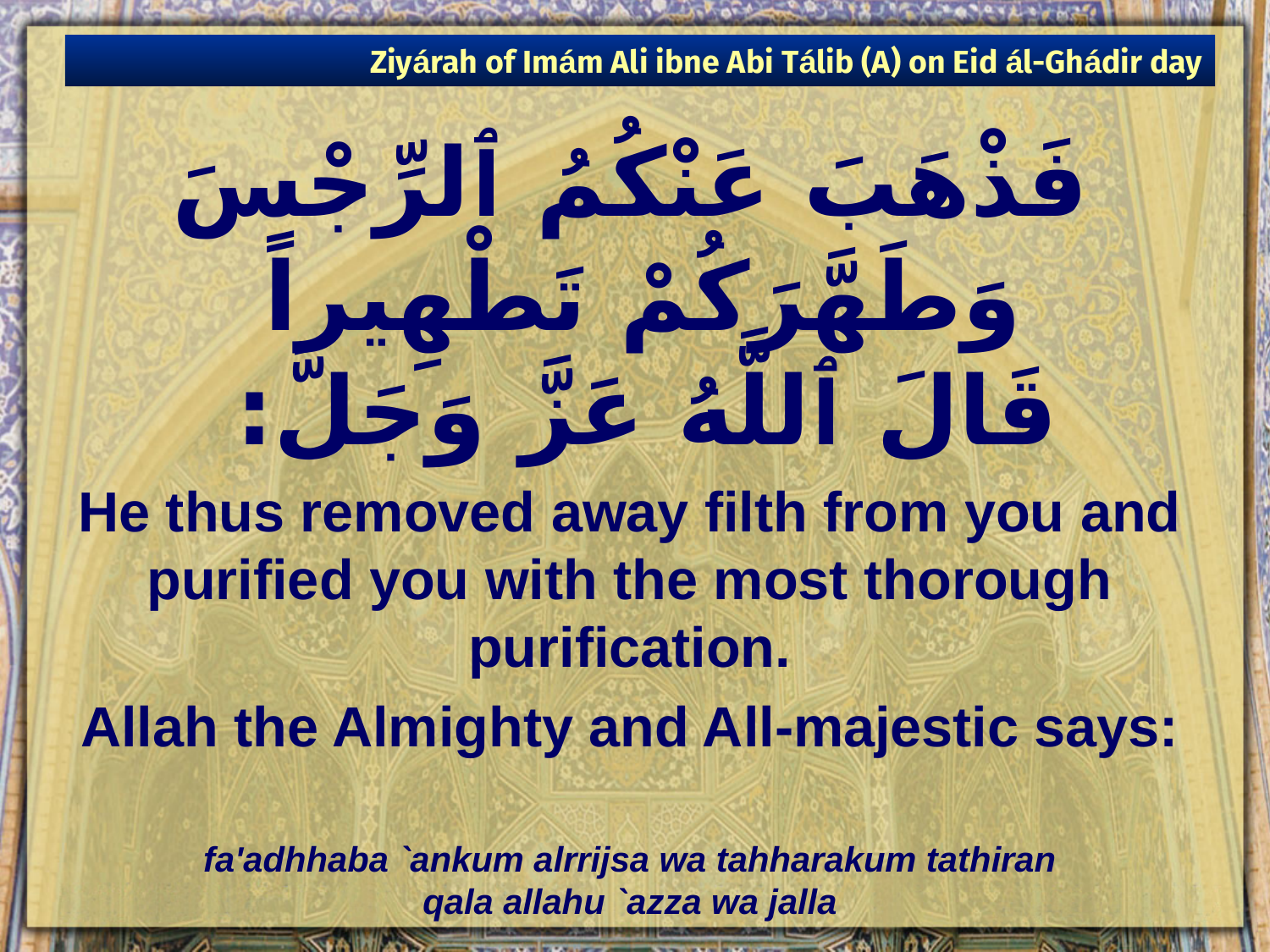

Ziyárah of Imám Ali ibne Abi Tálib (A) on Eid ál-Ghádir day
# فَذْهَبَ عَنْكُمُ ٱلرِّجْسَ وَطَهَّرَكُمْ تَطْهِيراً قَالَ ٱللَّهُ عَزَّ وَجَلَّ:
He thus removed away filth from you and purified you with the most thorough purification.
Allah the Almighty and All-majestic says:
fa'adhhaba `ankum alrrijsa wa tahharakum tathiran
qala allahu `azza wa jalla